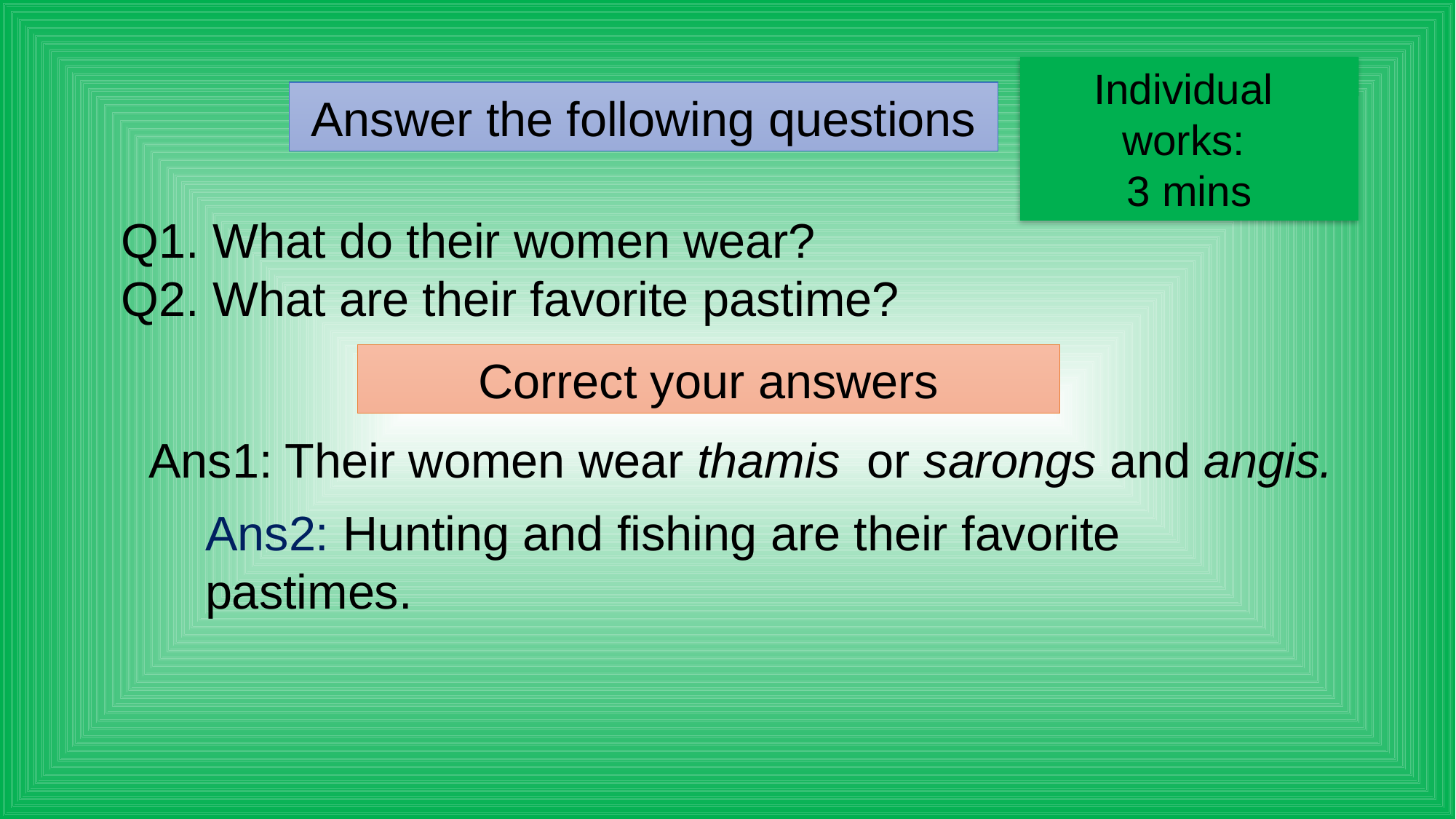

Individual  works:
3 mins
Answer the following questions
Q1. What do their women wear?
Q2. What are their favorite pastime?
Correct your answers
Ans1: Their women wear thamis  or sarongs and angis.
Ans2: Hunting and fishing are their favorite pastimes.